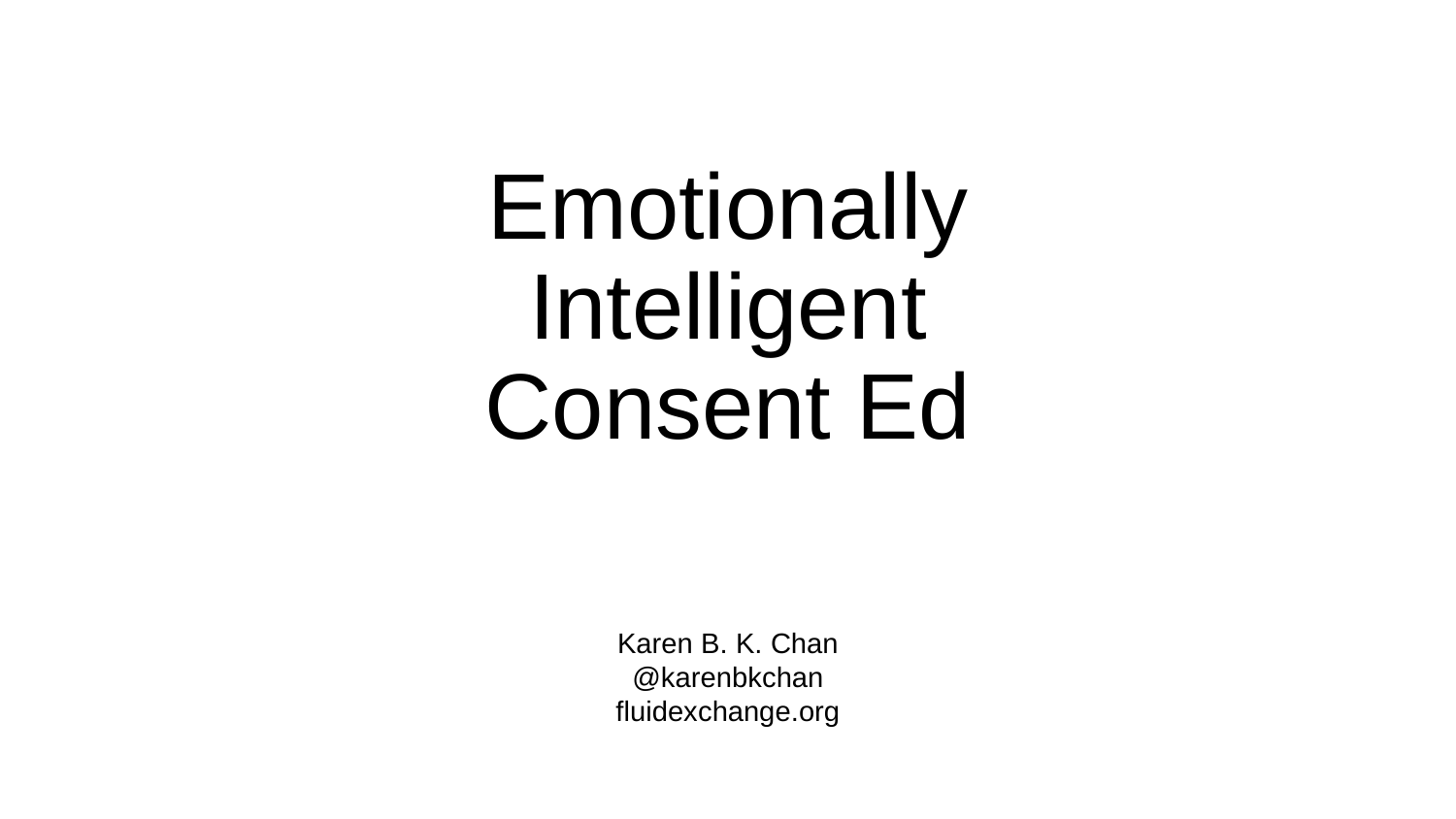

# Emotionally Intelligent Consent Ed
Karen B. K. Chan
@karenbkchan
fluidexchange.org